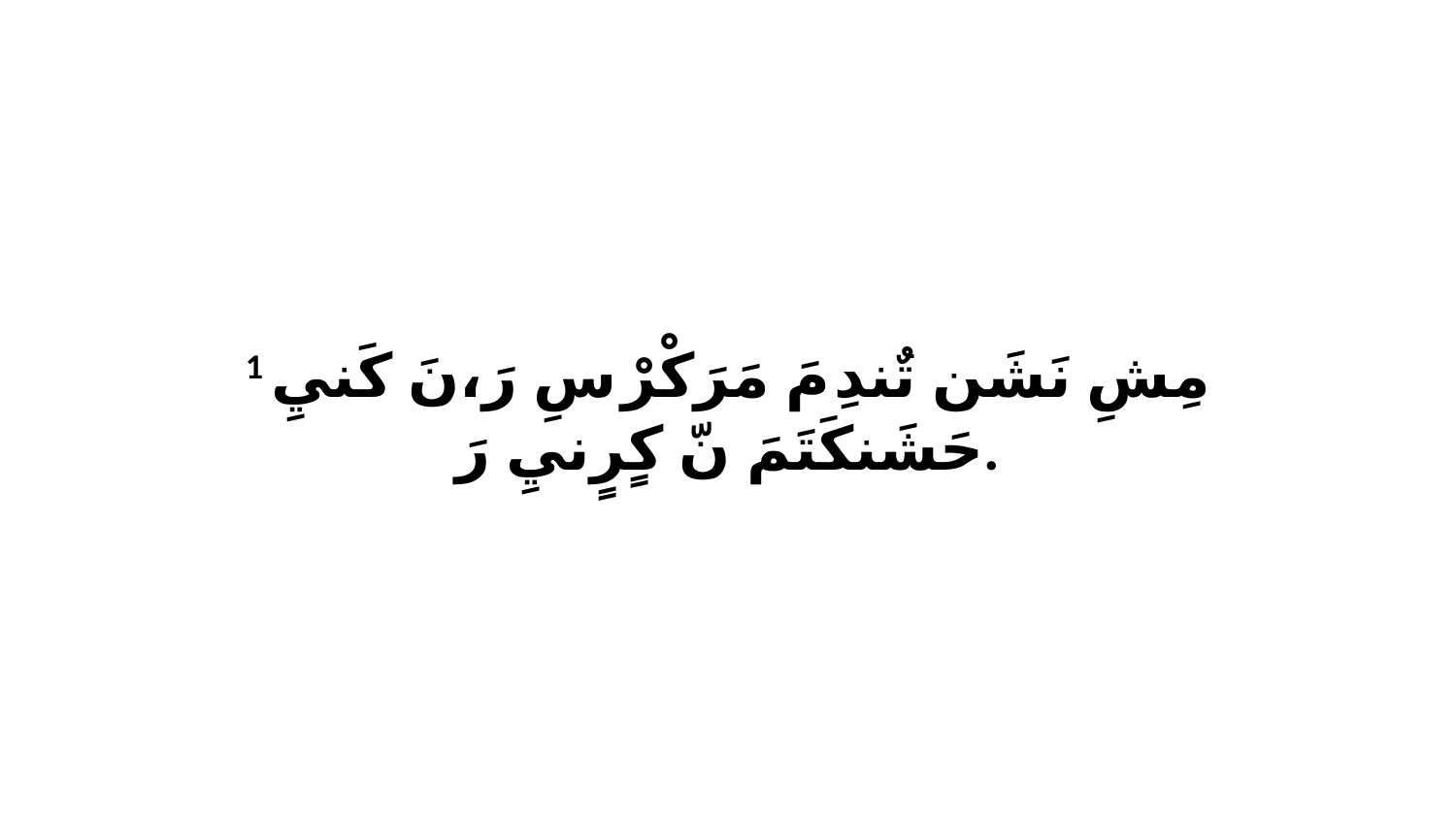

1 مِشِ نَشَن تٌندِ مَ مَرَكْرْ سِ رَ،نَ كَنيِ حَشَنكَتَمَ نّ كٍرٍنيِ رَ.